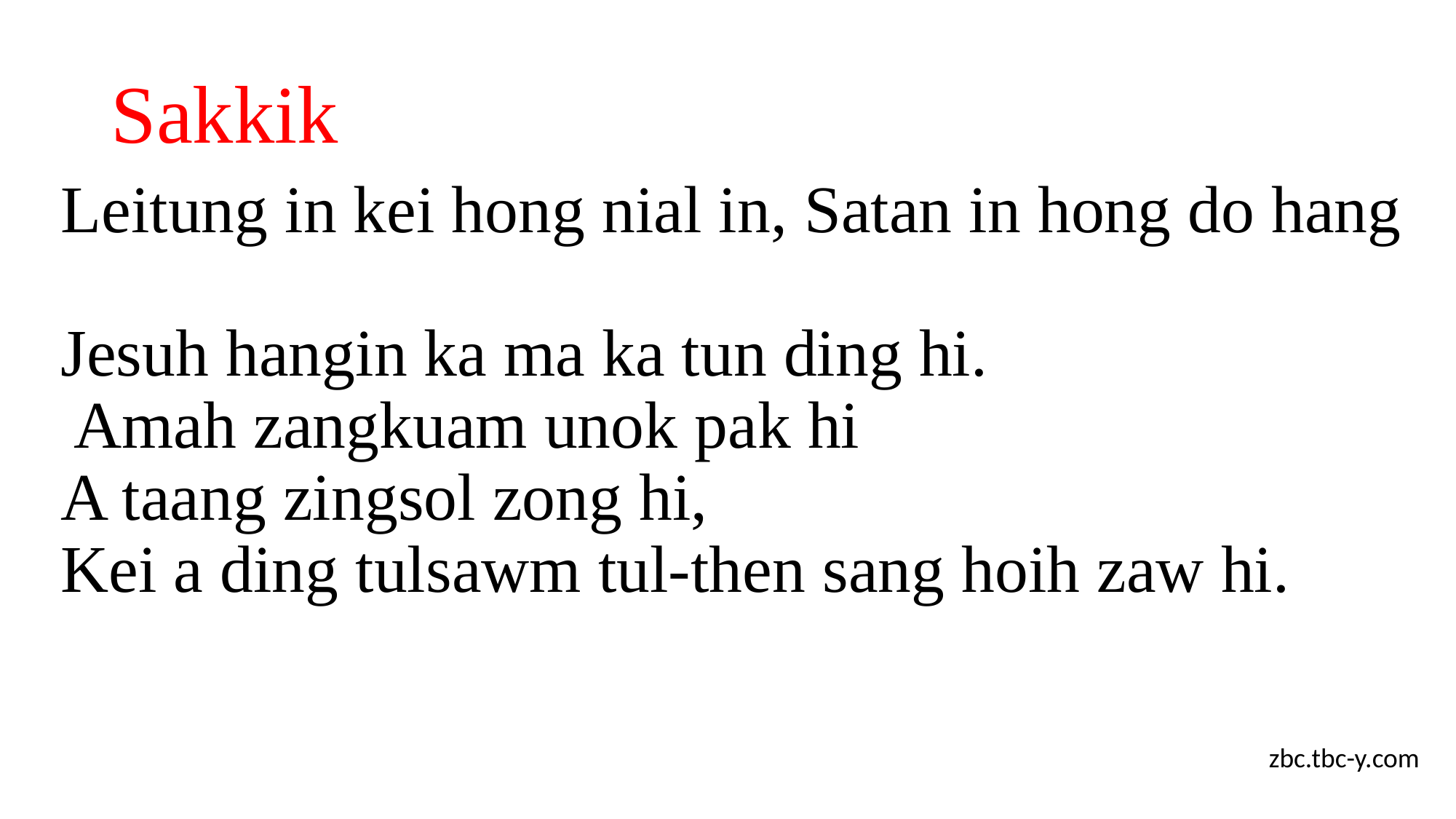

# Sakkik
Leitung in kei hong nial in, Satan in hong do hang
Jesuh hangin ka ma ka tun ding hi.
 Amah zangkuam unok pak hi
A taang zingsol zong hi,
Kei a ding tulsawm tul-then sang hoih zaw hi.

zbc.tbc-y.com